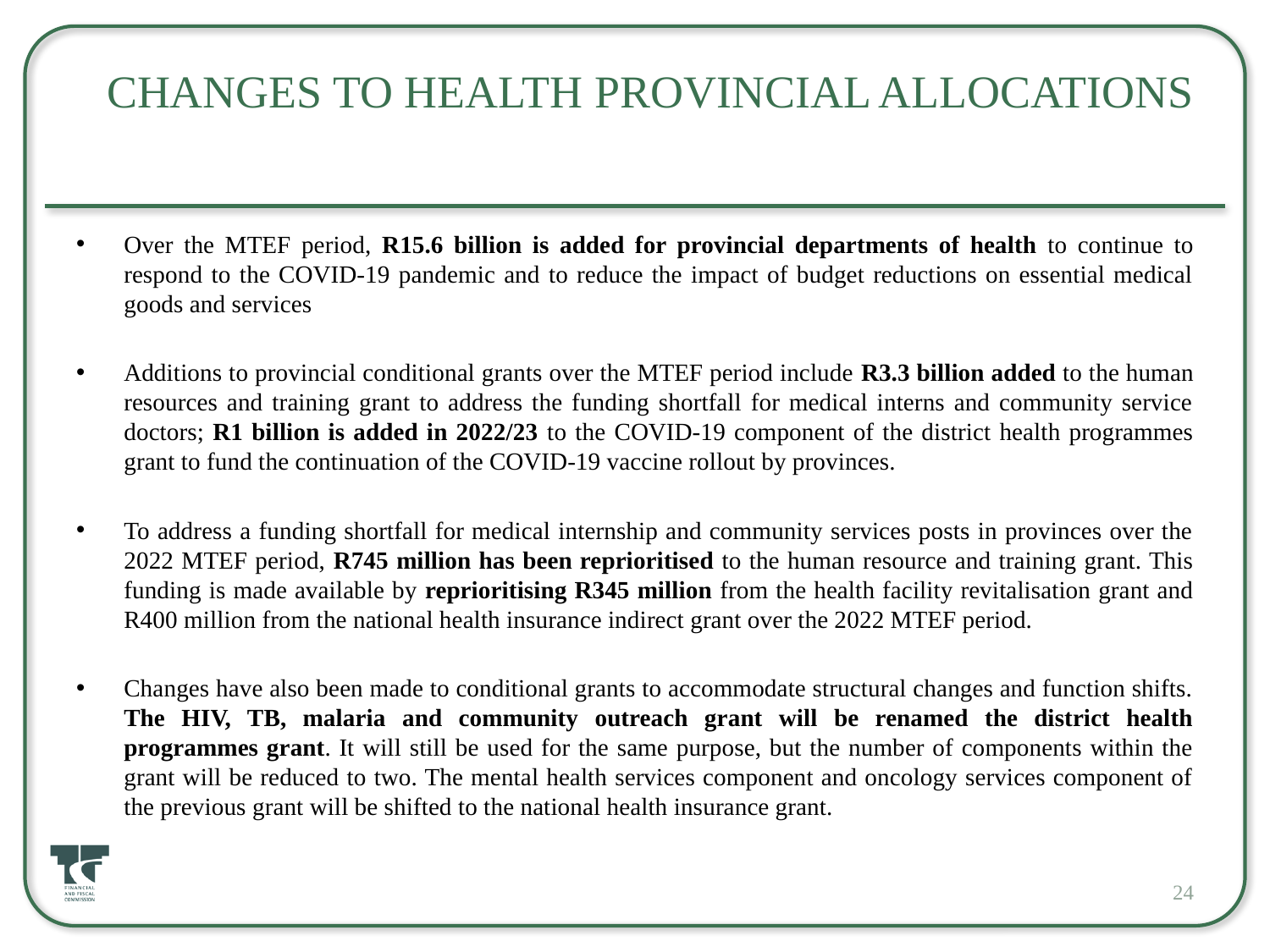

# Changes to Health provincial allocations
Over the MTEF period, R15.6 billion is added for provincial departments of health to continue to respond to the COVID-19 pandemic and to reduce the impact of budget reductions on essential medical goods and services

Additions to provincial conditional grants over the MTEF period include R3.3 billion added to the human resources and training grant to address the funding shortfall for medical interns and community service doctors; R1 billion is added in 2022/23 to the COVID-19 component of the district health programmes grant to fund the continuation of the COVID-19 vaccine rollout by provinces.

To address a funding shortfall for medical internship and community services posts in provinces over the 2022 MTEF period, R745 million has been reprioritised to the human resource and training grant. This funding is made available by reprioritising R345 million from the health facility revitalisation grant and R400 million from the national health insurance indirect grant over the 2022 MTEF period.

Changes have also been made to conditional grants to accommodate structural changes and function shifts. The HIV, TB, malaria and community outreach grant will be renamed the district health programmes grant. It will still be used for the same purpose, but the number of components within the grant will be reduced to two. The mental health services component and oncology services component of the previous grant will be shifted to the national health insurance grant.

24